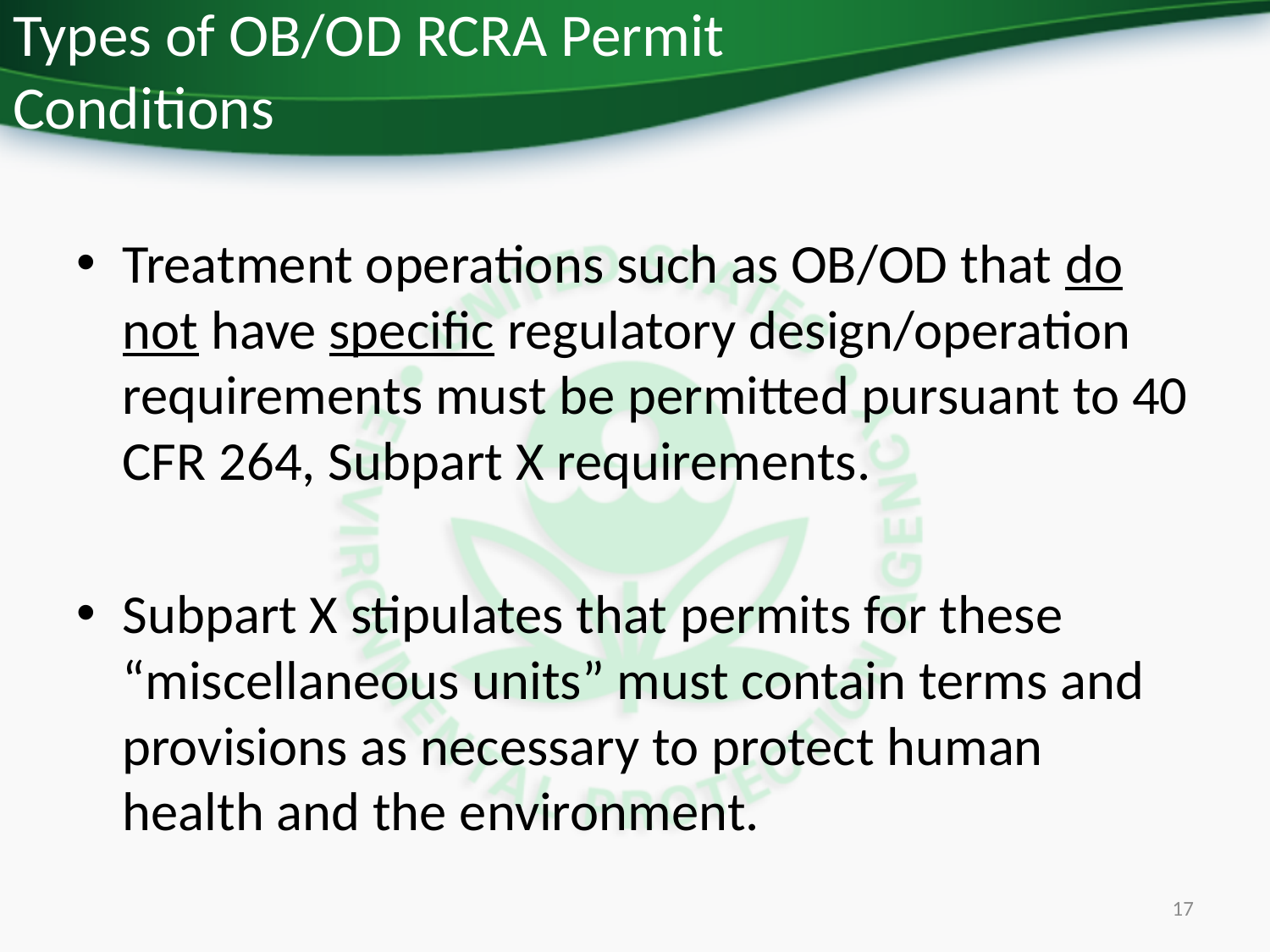

# Types of OB/OD RCRA Permit Conditions
Treatment operations such as OB/OD that do not have specific regulatory design/operation requirements must be permitted pursuant to 40 CFR 264, Subpart X requirements.

Subpart X stipulates that permits for these “miscellaneous units” must contain terms and provisions as necessary to protect human health and the environment.

17